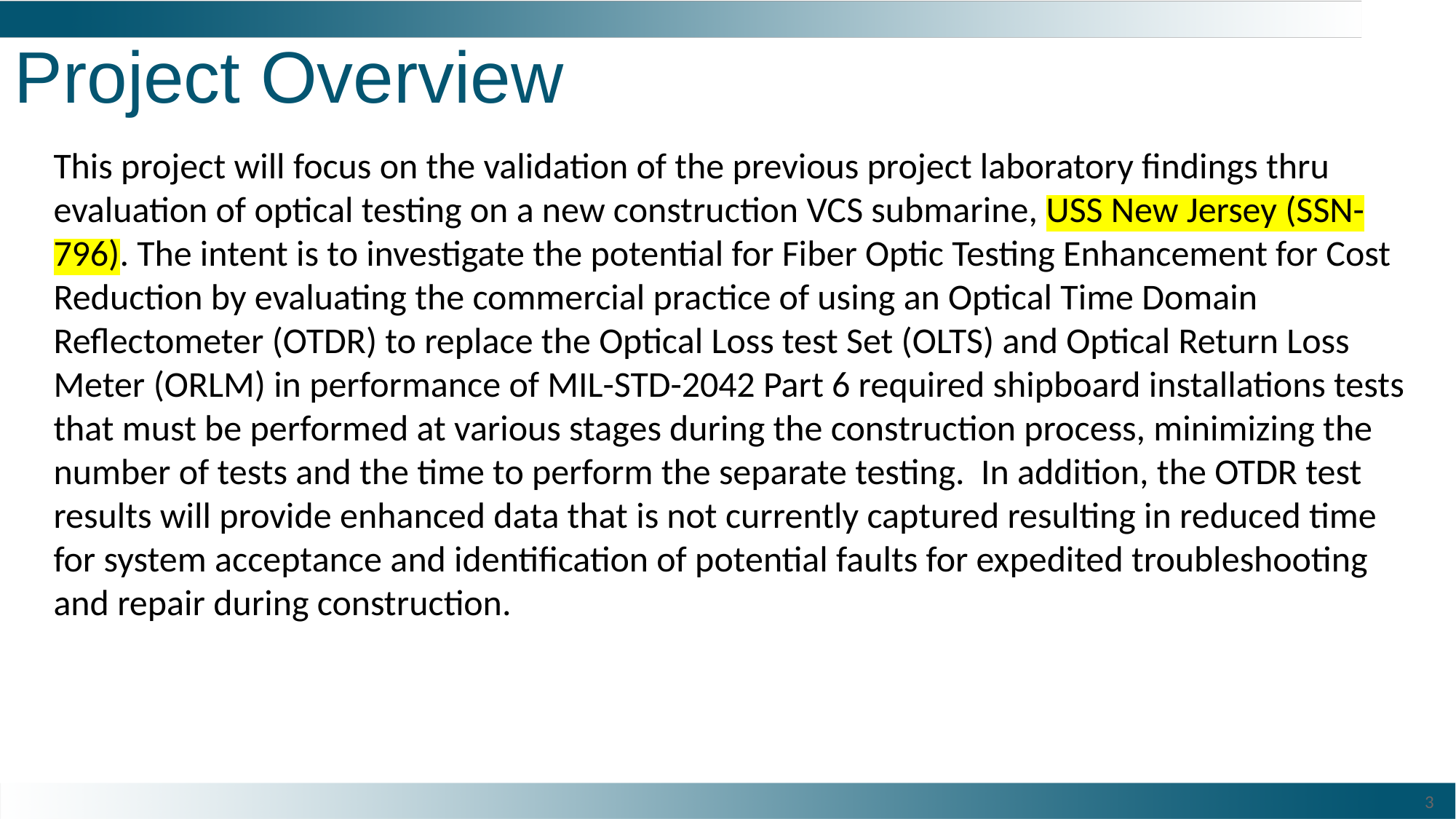

# Project Overview
This project will focus on the validation of the previous project laboratory findings thru evaluation of optical testing on a new construction VCS submarine, USS New Jersey (SSN-796). The intent is to investigate the potential for Fiber Optic Testing Enhancement for Cost Reduction by evaluating the commercial practice of using an Optical Time Domain Reflectometer (OTDR) to replace the Optical Loss test Set (OLTS) and Optical Return Loss Meter (ORLM) in performance of MIL-STD-2042 Part 6 required shipboard installations tests that must be performed at various stages during the construction process, minimizing the number of tests and the time to perform the separate testing.  In addition, the OTDR test results will provide enhanced data that is not currently captured resulting in reduced time for system acceptance and identification of potential faults for expedited troubleshooting and repair during construction.

3